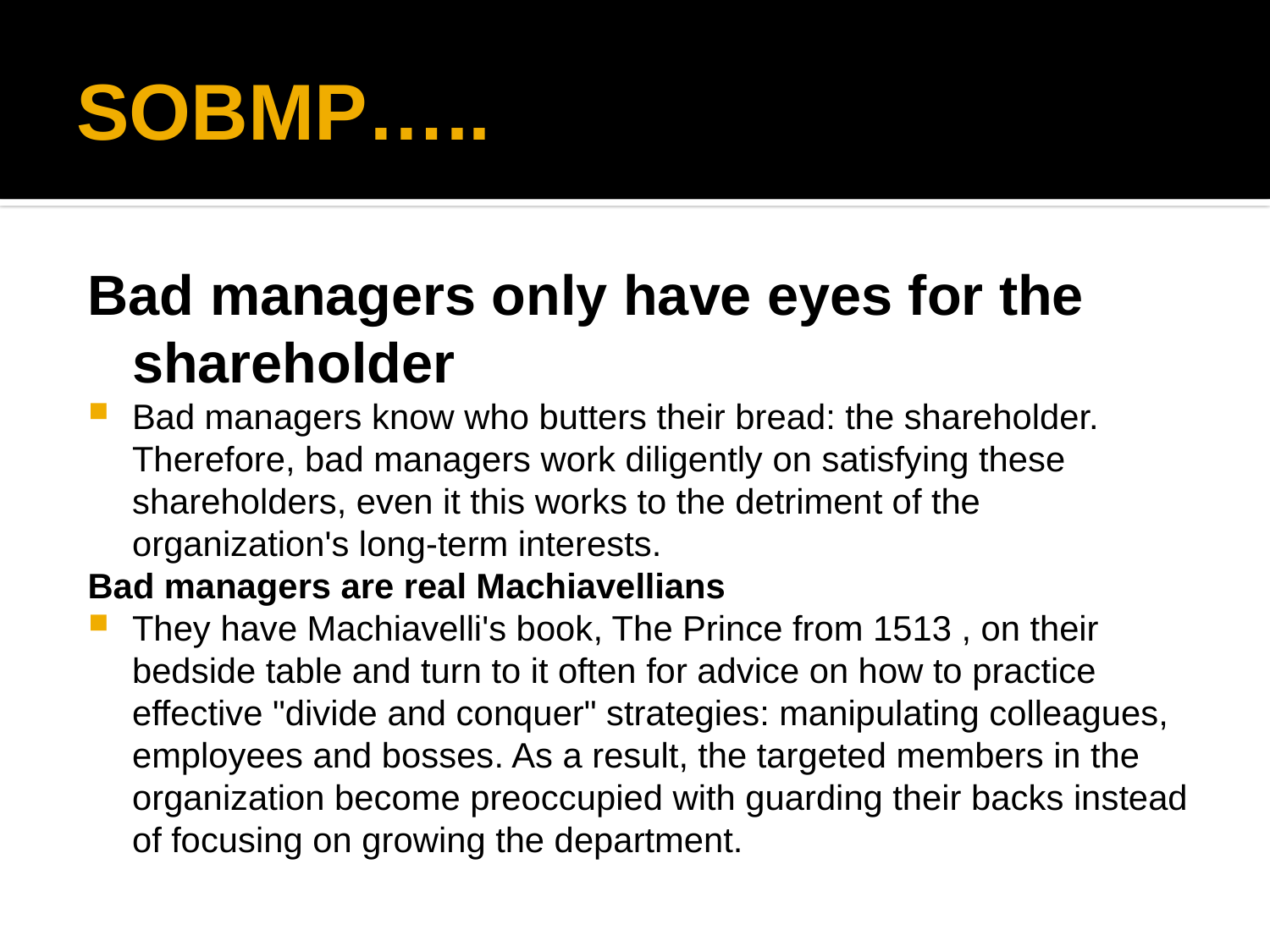

# SOBMP…..
Bad managers only have eyes for the shareholder
Bad managers know who butters their bread: the shareholder. Therefore, bad managers work diligently on satisfying these shareholders, even it this works to the detriment of the organization's long-term interests.
Bad managers are real Machiavellians
They have Machiavelli's book, The Prince from 1513 , on their bedside table and turn to it often for advice on how to practice effective "divide and conquer" strategies: manipulating colleagues, employees and bosses. As a result, the targeted members in the organization become preoccupied with guarding their backs instead of focusing on growing the department.